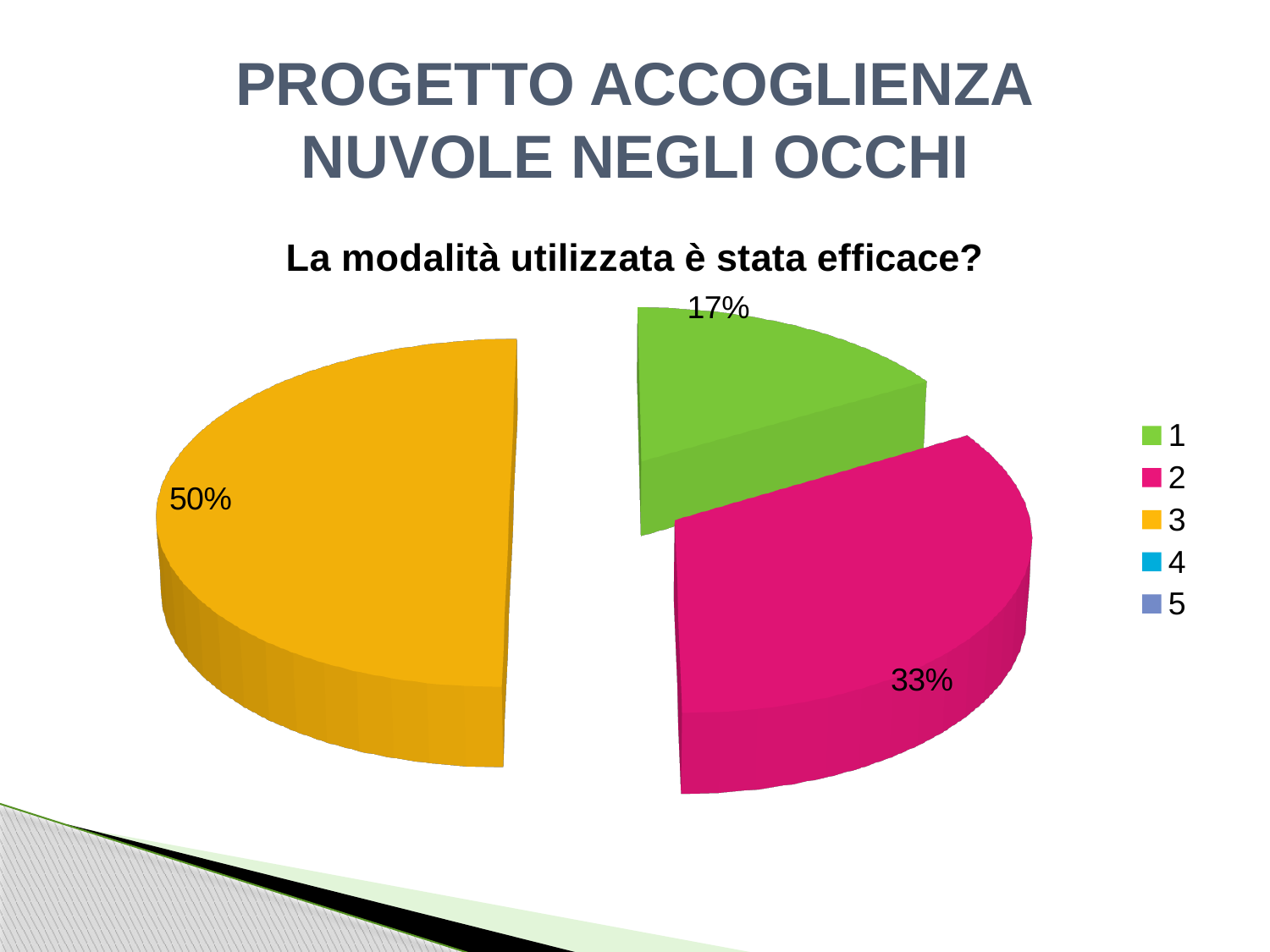

# PROGETTO ACCOGLIENZA NUVOLE NEGLI OCCHI

[unsupported chart]